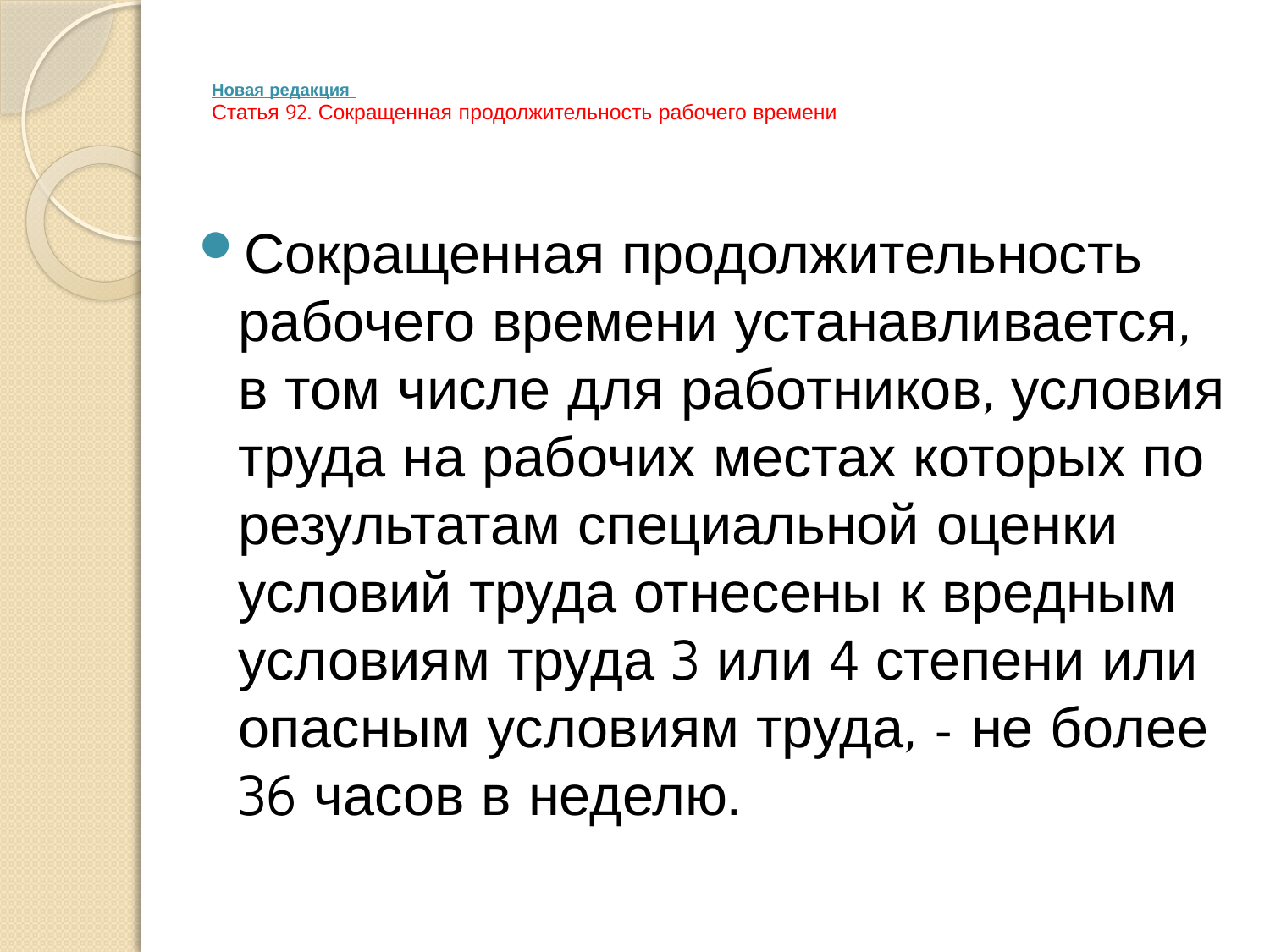

# Новая редакция Статья 92. Сокращенная продолжительность рабочего времени
Сокращенная продолжительность рабочего времени устанавливается, в том числе для работников, условия труда на рабочих местах которых по результатам специальной оценки условий труда отнесены к вредным условиям труда 3 или 4 степени или опасным условиям труда, - не более 36 часов в неделю.